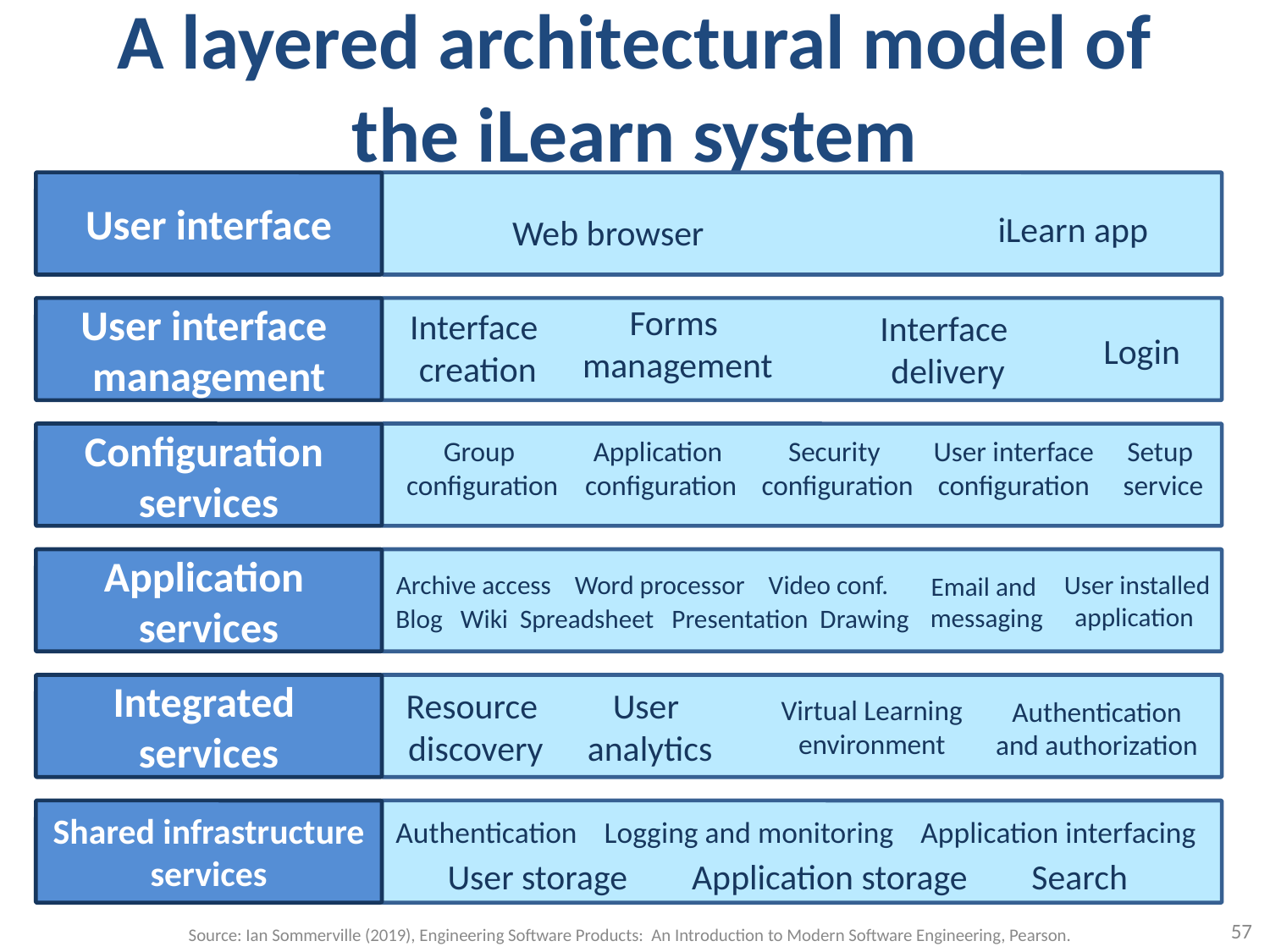

# A layered architectural model of the iLearn system
User interface

iLearn app
Web browser
Forms  management
User interface
management

Interface
creation
Interface
delivery
Login
Configuration
services

Group
configuration
Application
configuration
Security
configuration
User interface configuration
Setup
service
Application
services

Archive access    Word processor    Video conf.
User installed application
Email and
messaging
Blog   Wiki  Spreadsheet   Presentation  Drawing
Integrated
services

User
analytics
Resource
discovery
Virtual Learning environment
Authentication and authorization
Shared infrastructure services

Authentication    Logging and monitoring    Application interfacing
User storage        Application storage        Search
57
Source: Ian Sommerville (2019), Engineering Software Products:  An Introduction to Modern Software Engineering, Pearson.